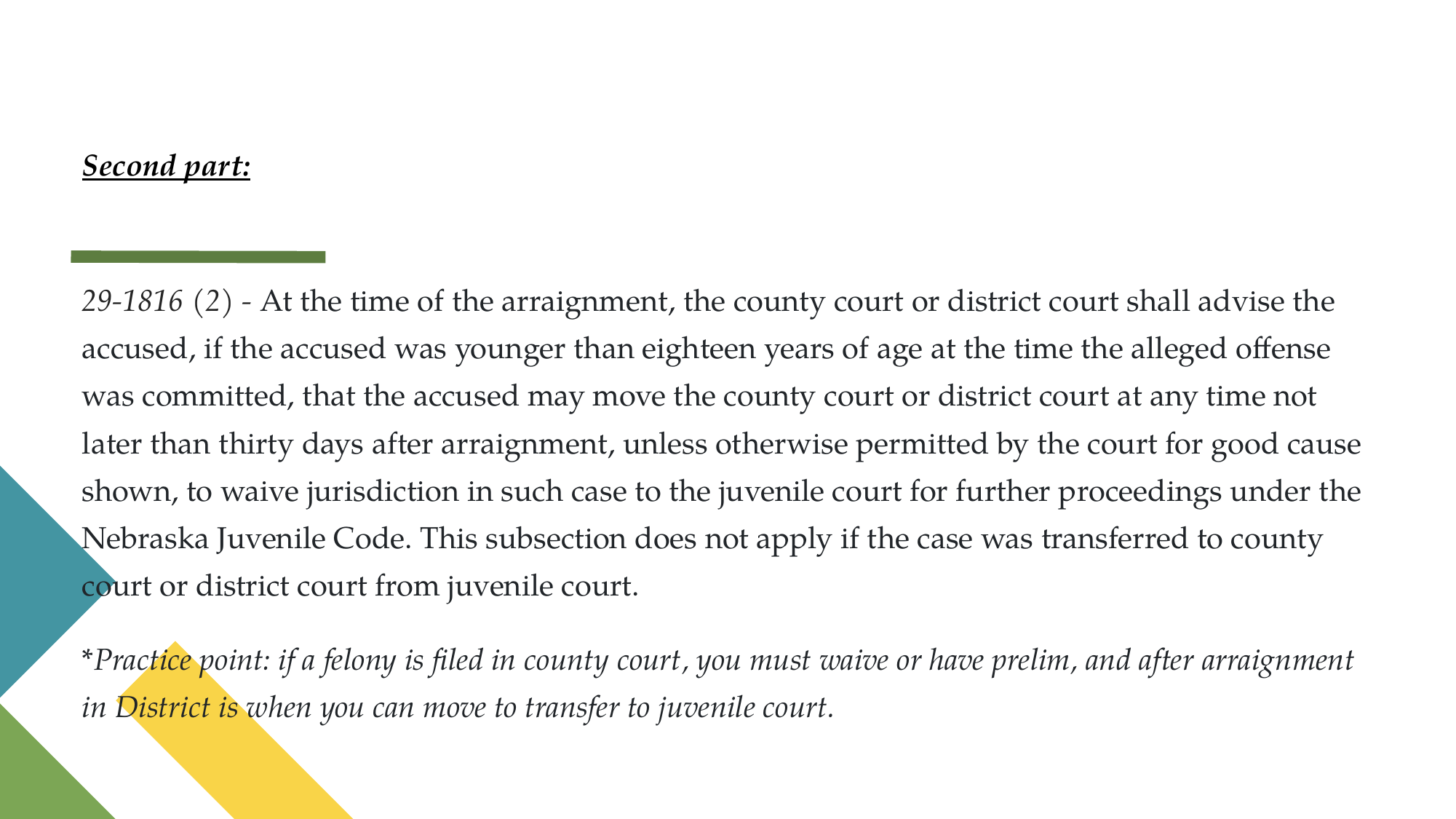

Second part:

29-1816 (2) - At the time of the arraignment, the county court or district court shall advise the accused, if the accused was younger than eighteen years of age at the time the alleged offense was committed, that the accused may move the county court or district court at any time not later than thirty days after arraignment, unless otherwise permitted by the court for good cause shown, to waive jurisdiction in such case to the juvenile court for further proceedings under the Nebraska Juvenile Code. This subsection does not apply if the case was transferred to county court or district court from juvenile court.
*Practice point: if a felony is filed in county court, you must waive or have prelim, and after arraignment in District is when you can move to transfer to juvenile court.